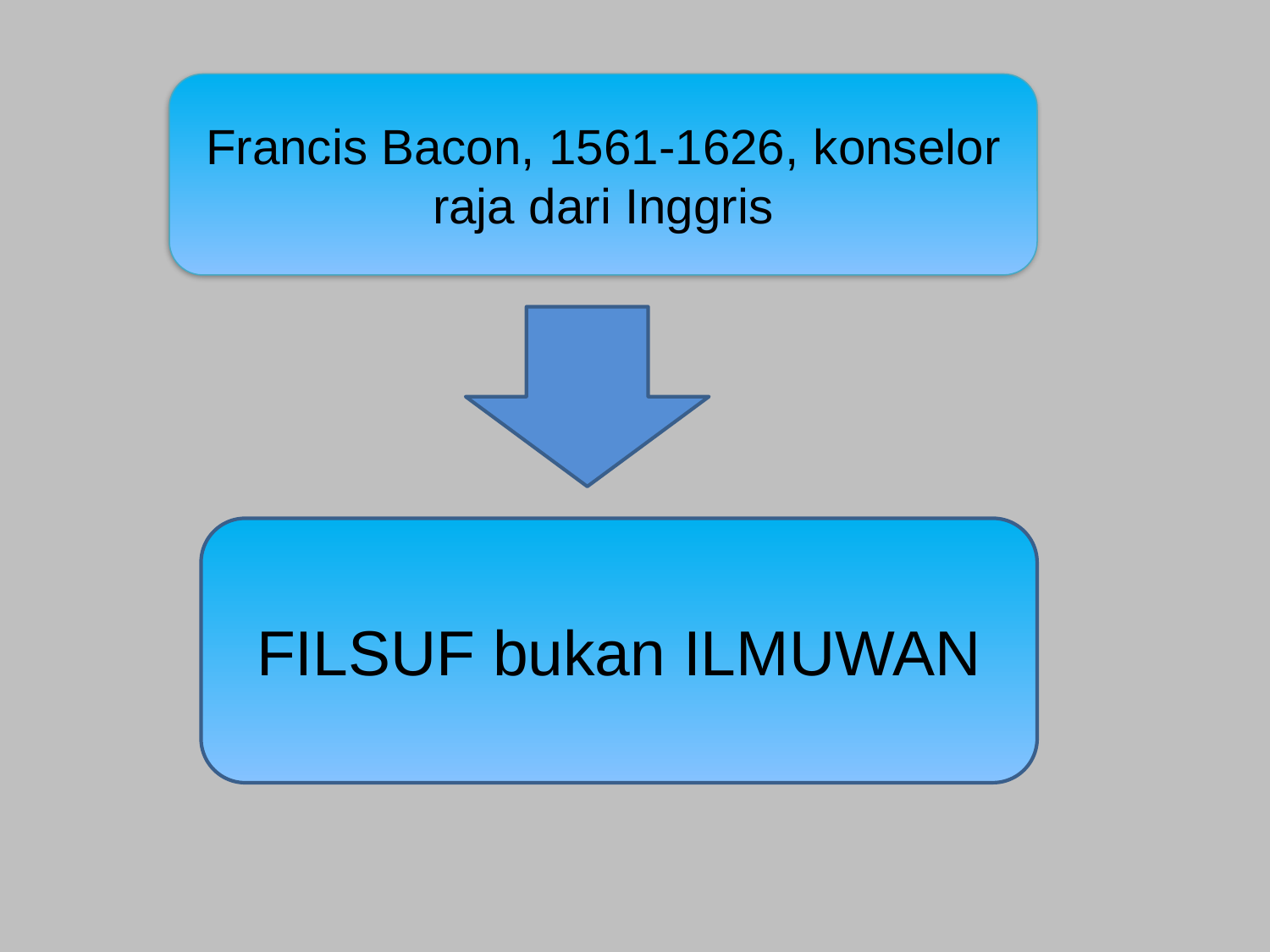

Francis Bacon, 1561-1626, konselor raja dari Inggris

FILSUF bukan ILMUWAN